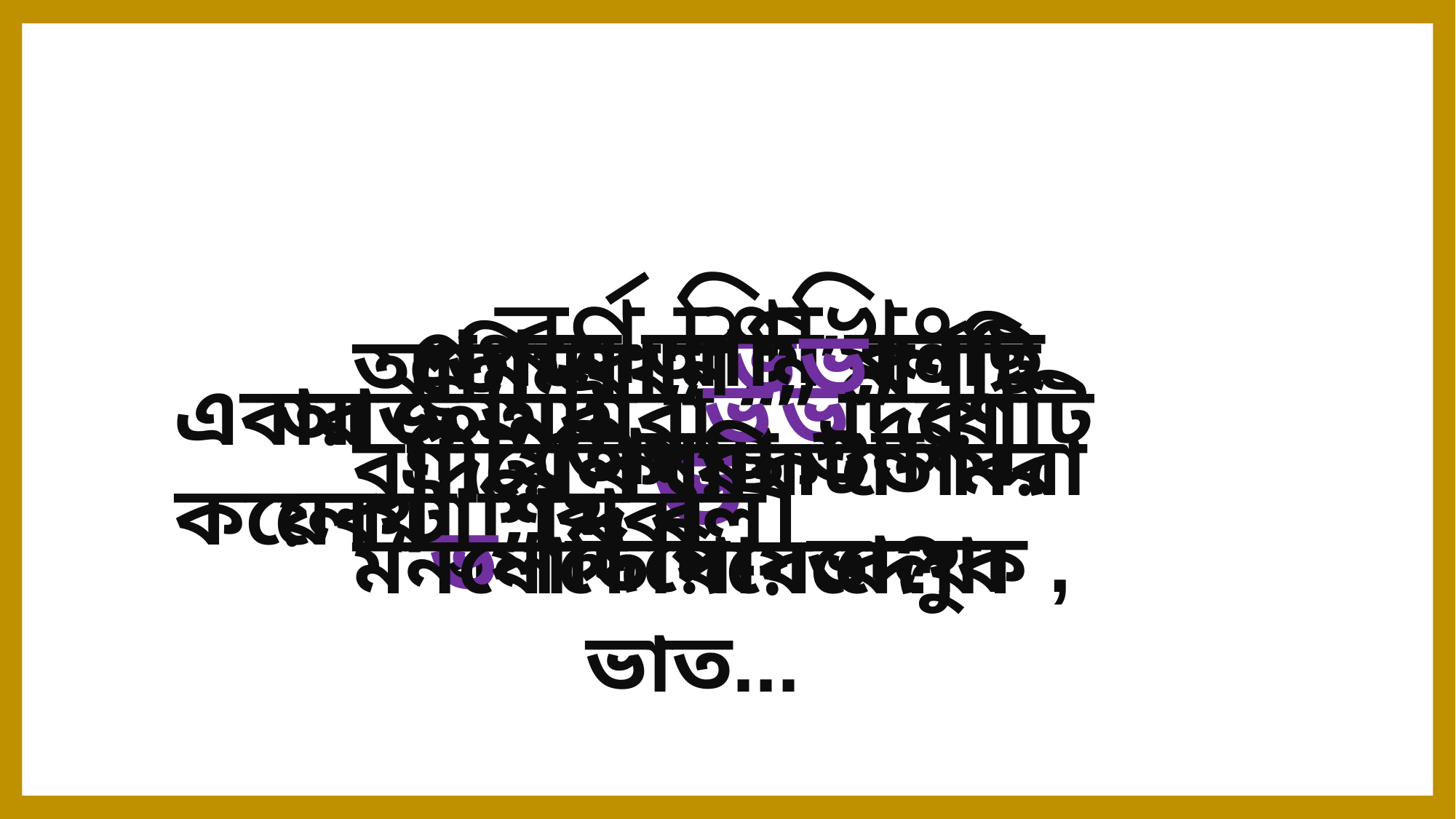

বর্ণ শিখিঃ
     ভ
প্রথমে আমি বলছি তোমরা শুন
“ভ” দিয়ে-- ভালুক , ভাত...
আমি এখন “ভ” বর্ণটি লিখছি। তোমরা মনযোগ দিয়ে দেখ।
তোমরা “ভ” বর্ণটি দিয়ে কয়েকটা শব্দ বলতে পারবে?
এবার তোমরা “ভ” দিয়ে কয়েকটা শব্দ বল।
আজ আমরা “ভ” বর্ণটি লেখা শিখব।